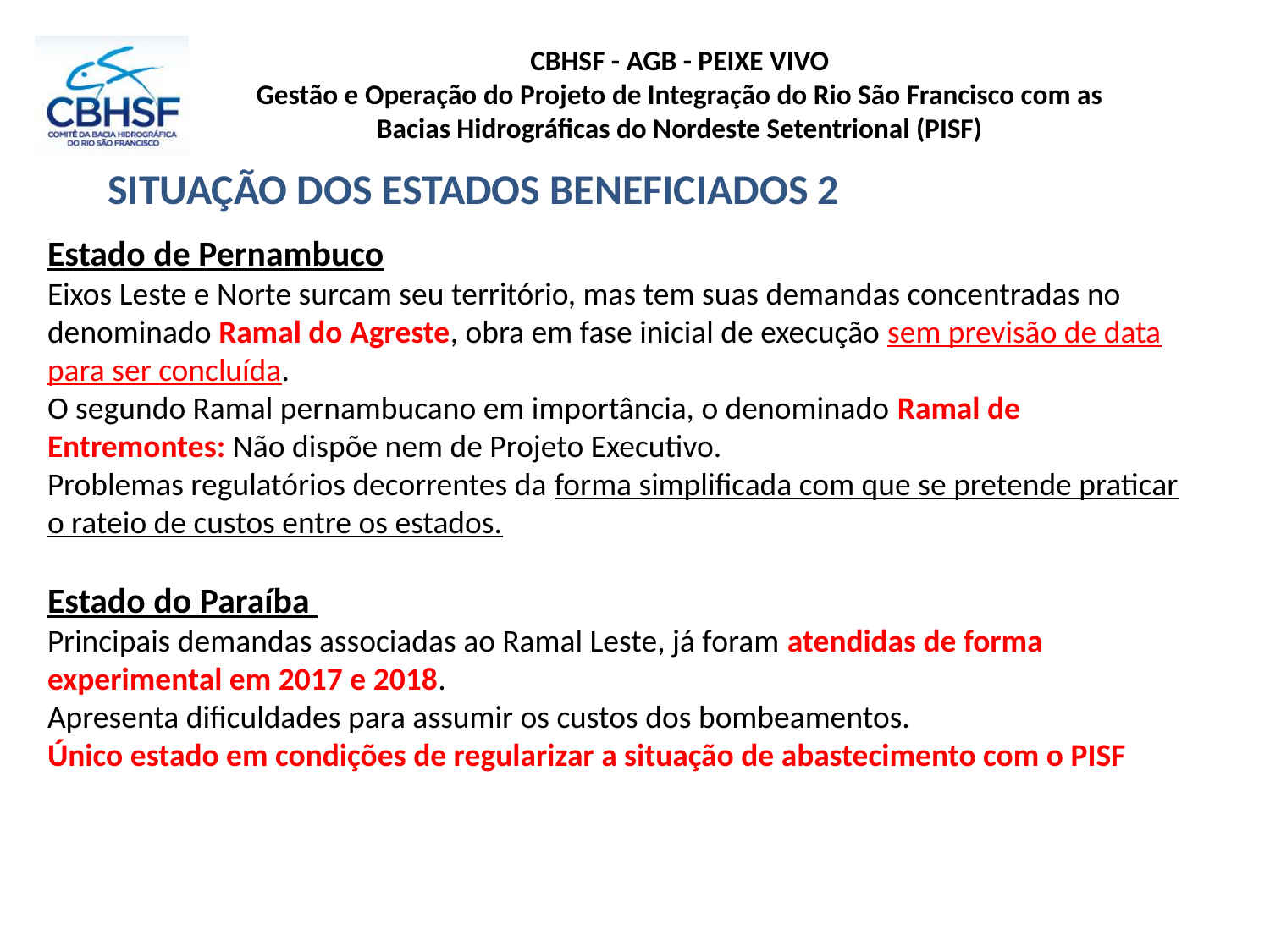

# Situação dos estados beneficiados 2
Estado de Pernambuco
Eixos Leste e Norte surcam seu território, mas tem suas demandas concentradas no denominado Ramal do Agreste, obra em fase inicial de execução sem previsão de data para ser concluída.
O segundo Ramal pernambucano em importância, o denominado Ramal de Entremontes: Não dispõe nem de Projeto Executivo.
Problemas regulatórios decorrentes da forma simplificada com que se pretende praticar o rateio de custos entre os estados.

Estado do Paraíba
Principais demandas associadas ao Ramal Leste, já foram atendidas de forma experimental em 2017 e 2018.
Apresenta dificuldades para assumir os custos dos bombeamentos.
Único estado em condições de regularizar a situação de abastecimento com o PISF